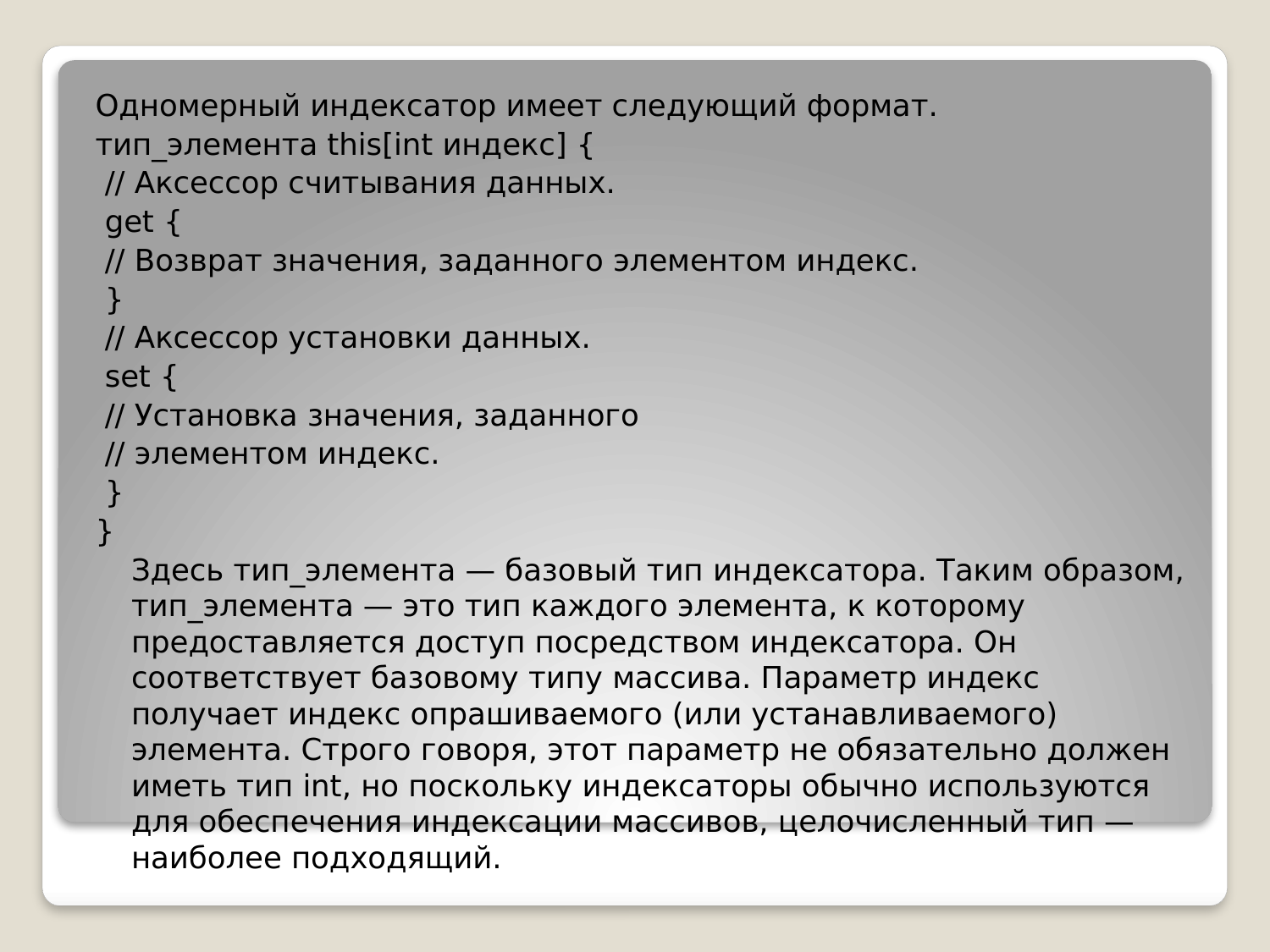

Одномерный индексатор имеет следующий формат.
тип_элемента this[int индекс] {
 // Аксессор считывания данных.
 get {
 // Возврат значения, заданного элементом индекс.
 }
 // Аксессор установки данных.
 set {
 // Установка значения, заданного
 // элементом индекс.
 }
}
	Здесь тип_элемента — базовый тип индексатора. Таким образом, тип_элемента — это тип каждого элемента, к которому предоставляется доступ посредством индексатора. Он соответствует базовому типу массива. Параметр индекс получает индекс опрашиваемого (или устанавливаемого) элемента. Строго говоря, этот параметр не обязательно должен иметь тип int, но поскольку индексаторы обычно используются для обеспечения индексации массивов, целочисленный тип — наиболее подходящий.